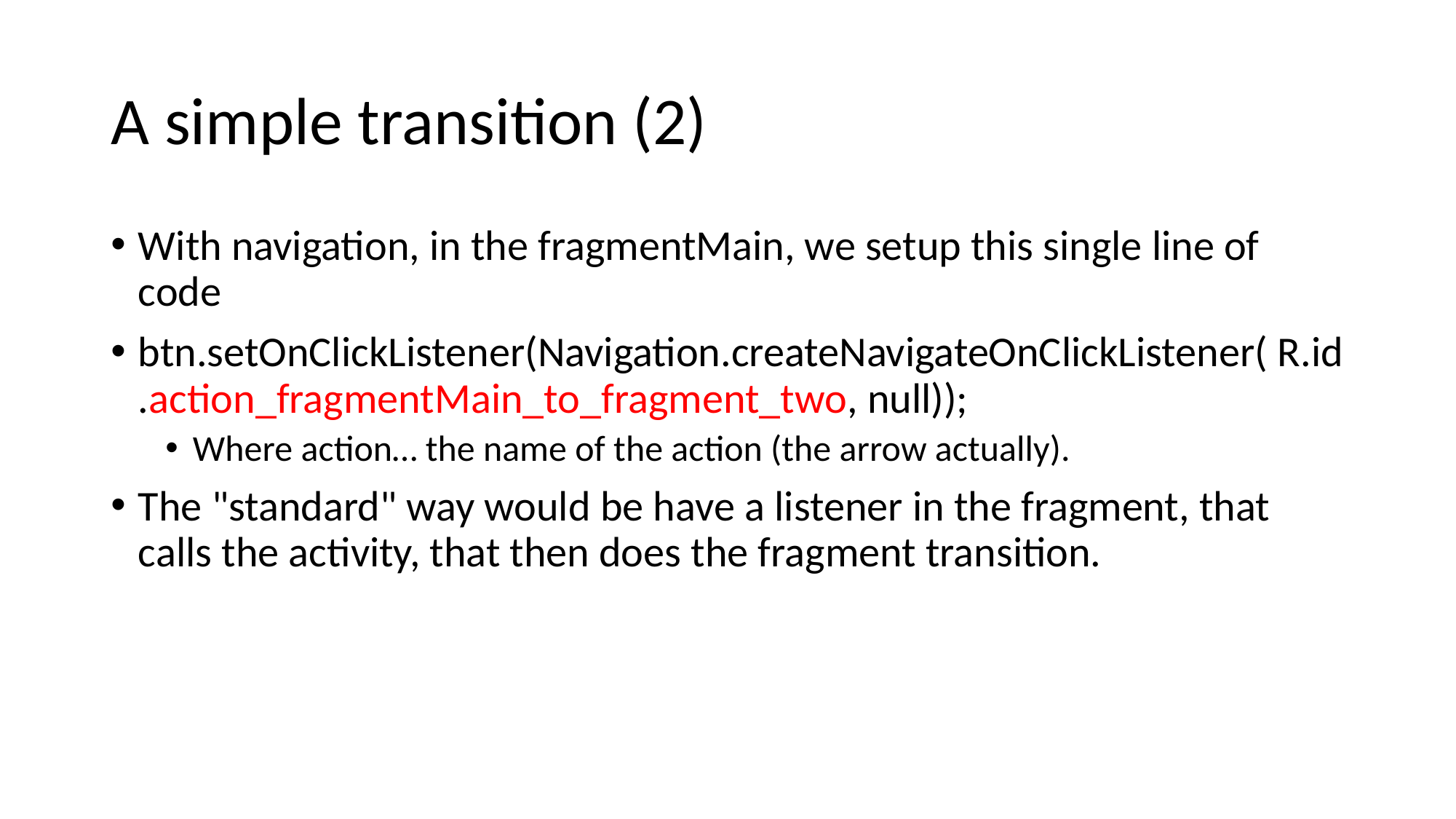

# A simple transition (2)
With navigation, in the fragmentMain, we setup this single line of code
btn.setOnClickListener(Navigation.createNavigateOnClickListener( R.id.action_fragmentMain_to_fragment_two, null));
Where action… the name of the action (the arrow actually).
The "standard" way would be have a listener in the fragment, that calls the activity, that then does the fragment transition.